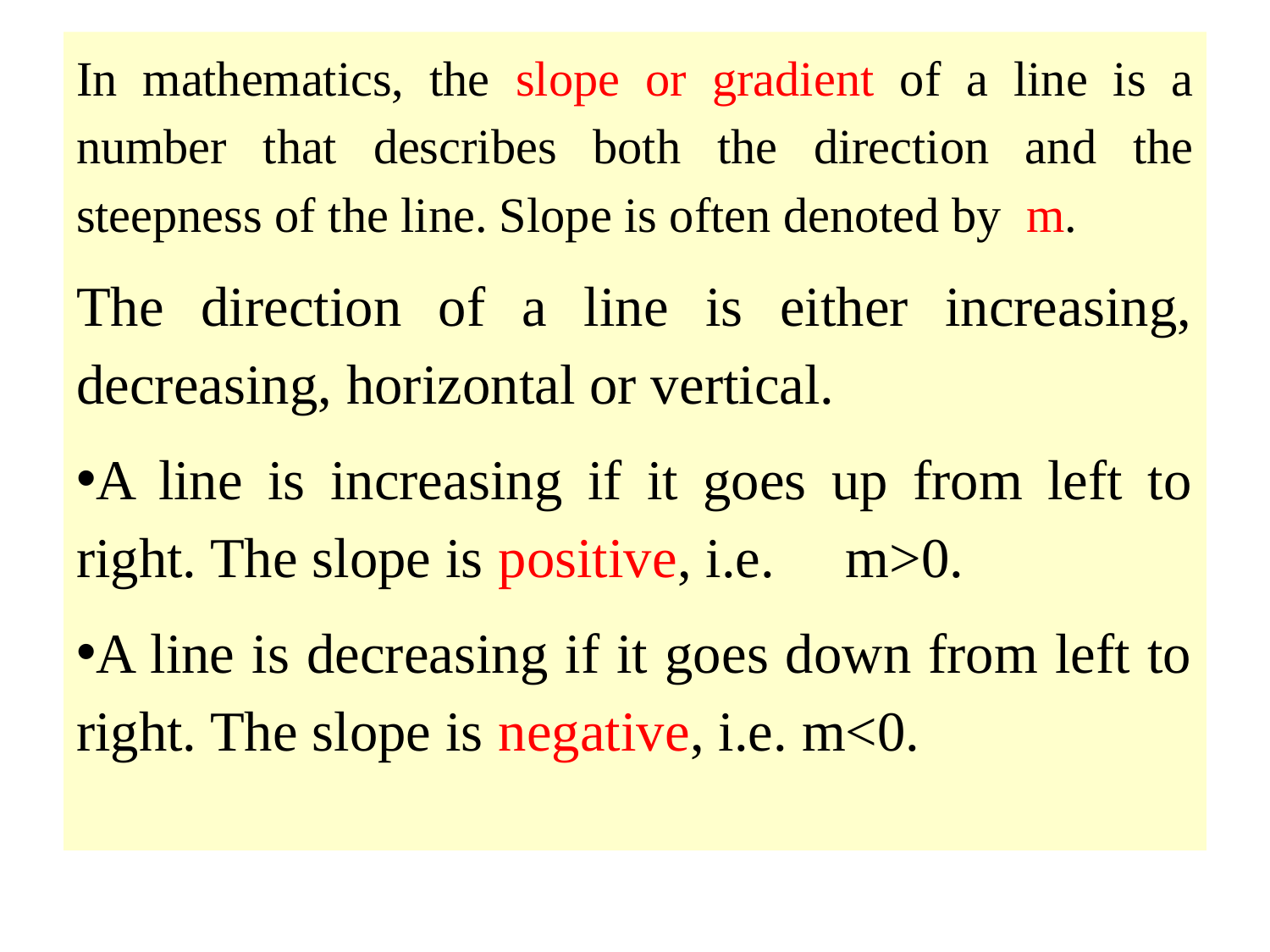

In mathematics, the slope or gradient of a line is a number that describes both the direction and the steepness of the line. Slope is often denoted by  m.
The direction of a line is either increasing, decreasing, horizontal or vertical.
A line is increasing if it goes up from left to right. The slope is positive, i.e.     m>0.
A line is decreasing if it goes down from left to right. The slope is negative, i.e. m<0.